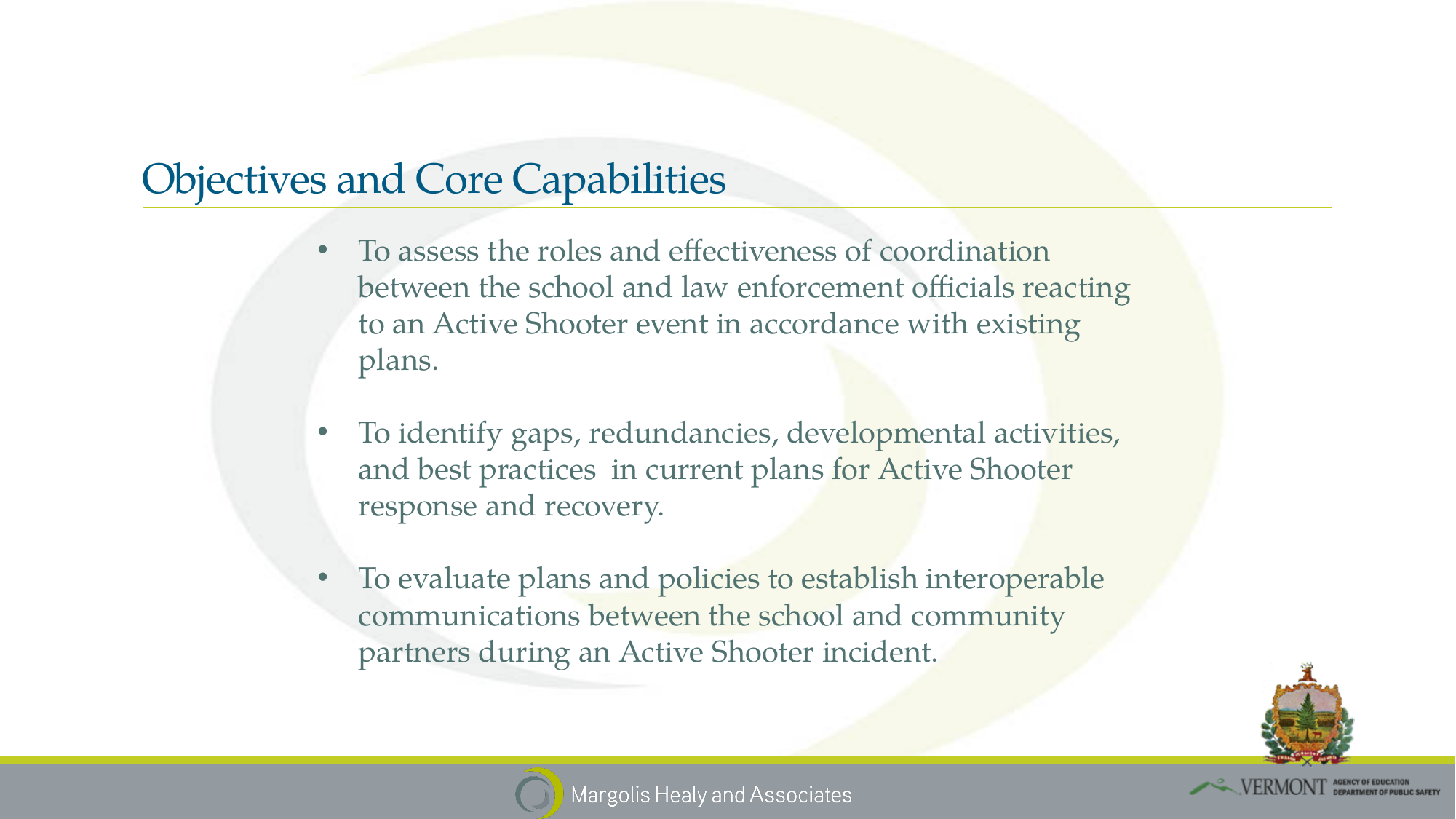

# Objectives and Core Capabilities
To assess the roles and effectiveness of coordination between the school and law enforcement officials reacting to an Active Shooter event in accordance with existing plans.

To identify gaps, redundancies, developmental activities, and best practices  in current plans for Active Shooter response and recovery.

To evaluate plans and policies to establish interoperable communications between the school and community partners during an Active Shooter incident.